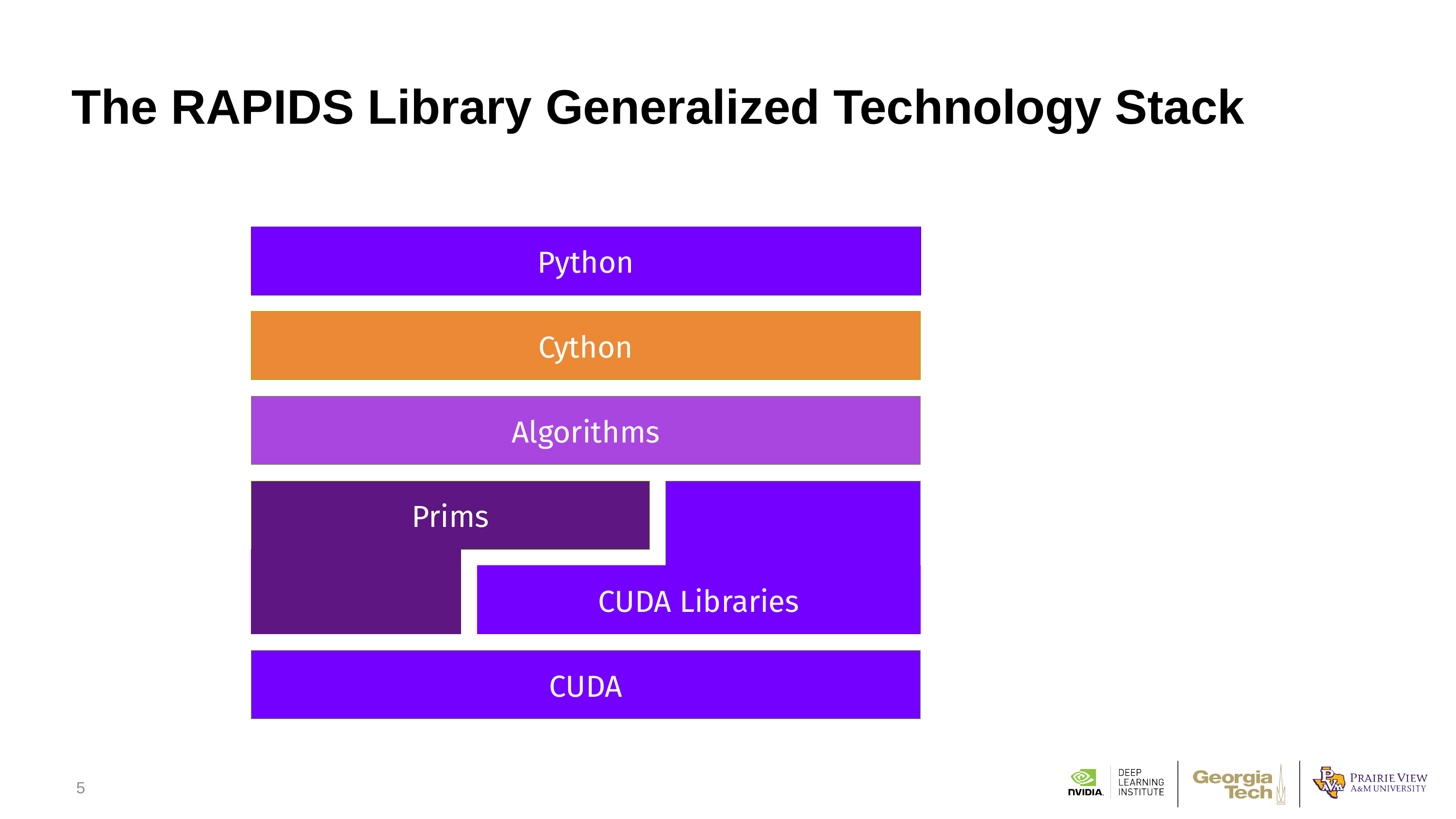

# The RAPIDS Library Generalized Technology Stack

Python
Cython
Algorithms

Prims

CUDA Libraries
CUDA